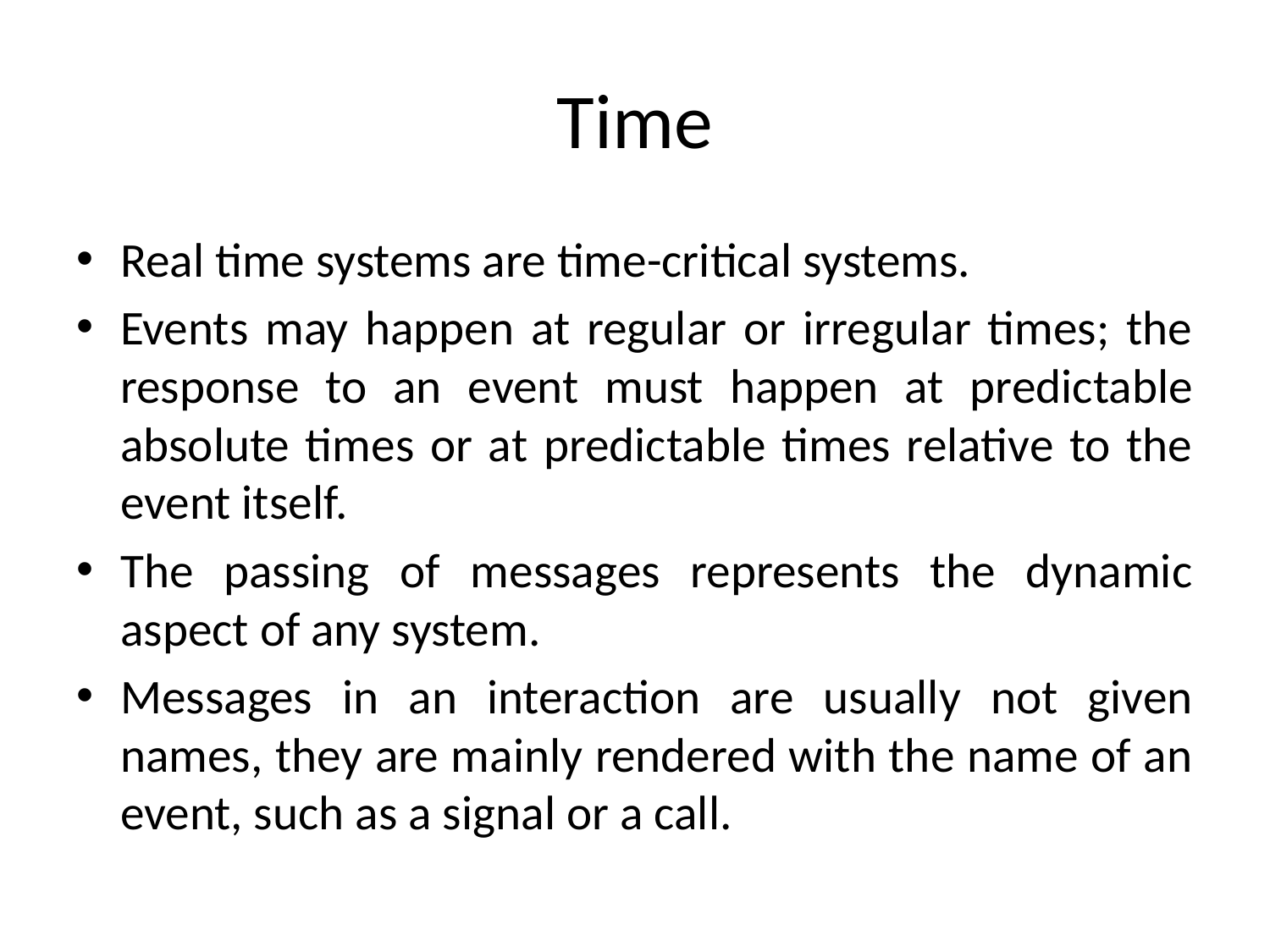

# Time
Real time systems are time-critical systems.
Events may happen at regular or irregular times; the response to an event must happen at predictable absolute times or at predictable times relative to the event itself.
The passing of messages represents the dynamic aspect of any system.
Messages in an interaction are usually not given names, they are mainly rendered with the name of an event, such as a signal or a call.